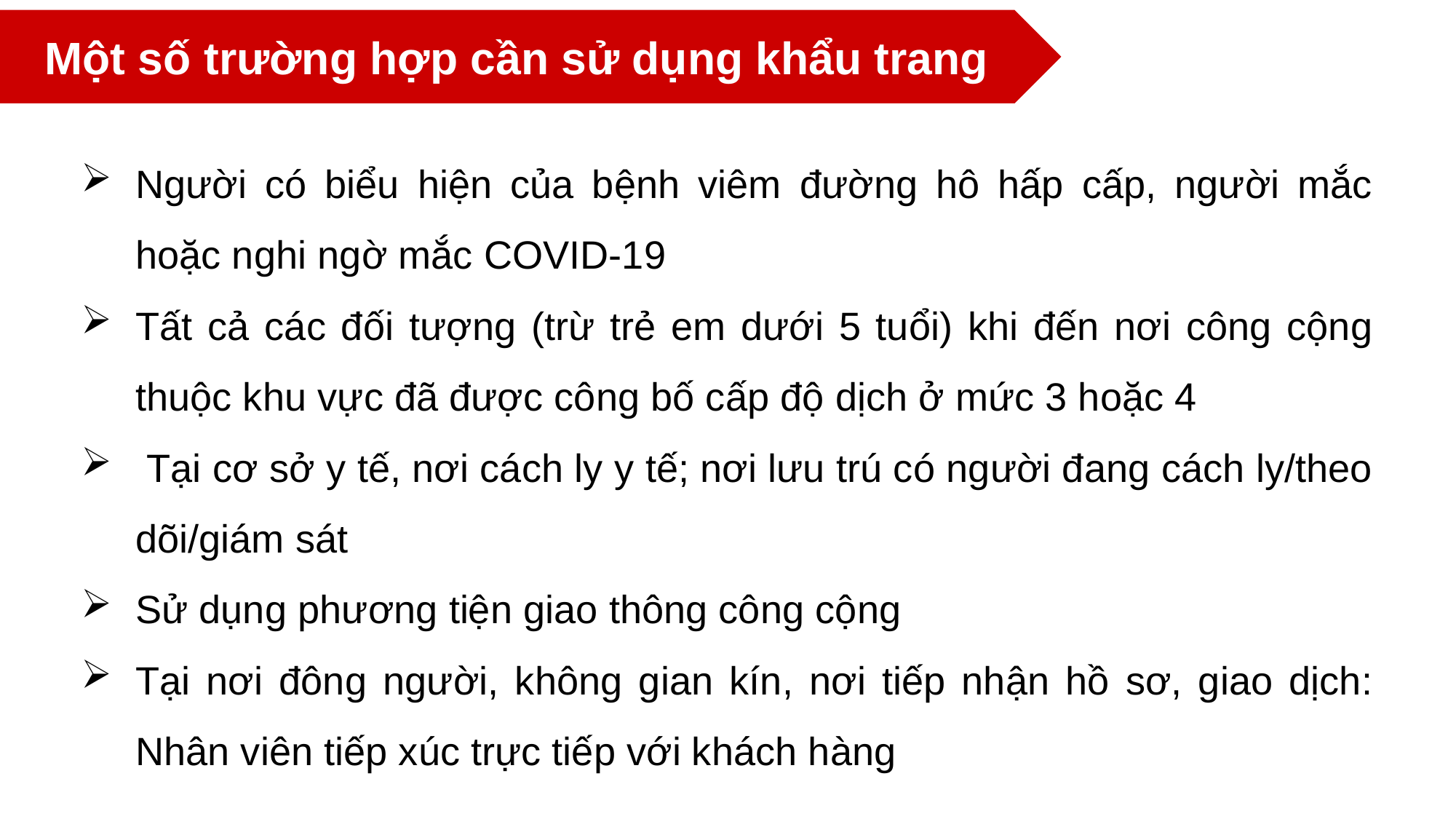

Một số trường hợp cần sử dụng khẩu trang
Người có biểu hiện của bệnh viêm đường hô hấp cấp, người mắc hoặc nghi ngờ mắc COVID-19
Tất cả các đối tượng (trừ trẻ em dưới 5 tuổi) khi đến nơi công cộng thuộc khu vực đã được công bố cấp độ dịch ở mức 3 hoặc 4
 Tại cơ sở y tế, nơi cách ly y tế; nơi lưu trú có người đang cách ly/theo dõi/giám sát
Sử dụng phương tiện giao thông công cộng
Tại nơi đông người, không gian kín, nơi tiếp nhận hồ sơ, giao dịch: Nhân viên tiếp xúc trực tiếp với khách hàng